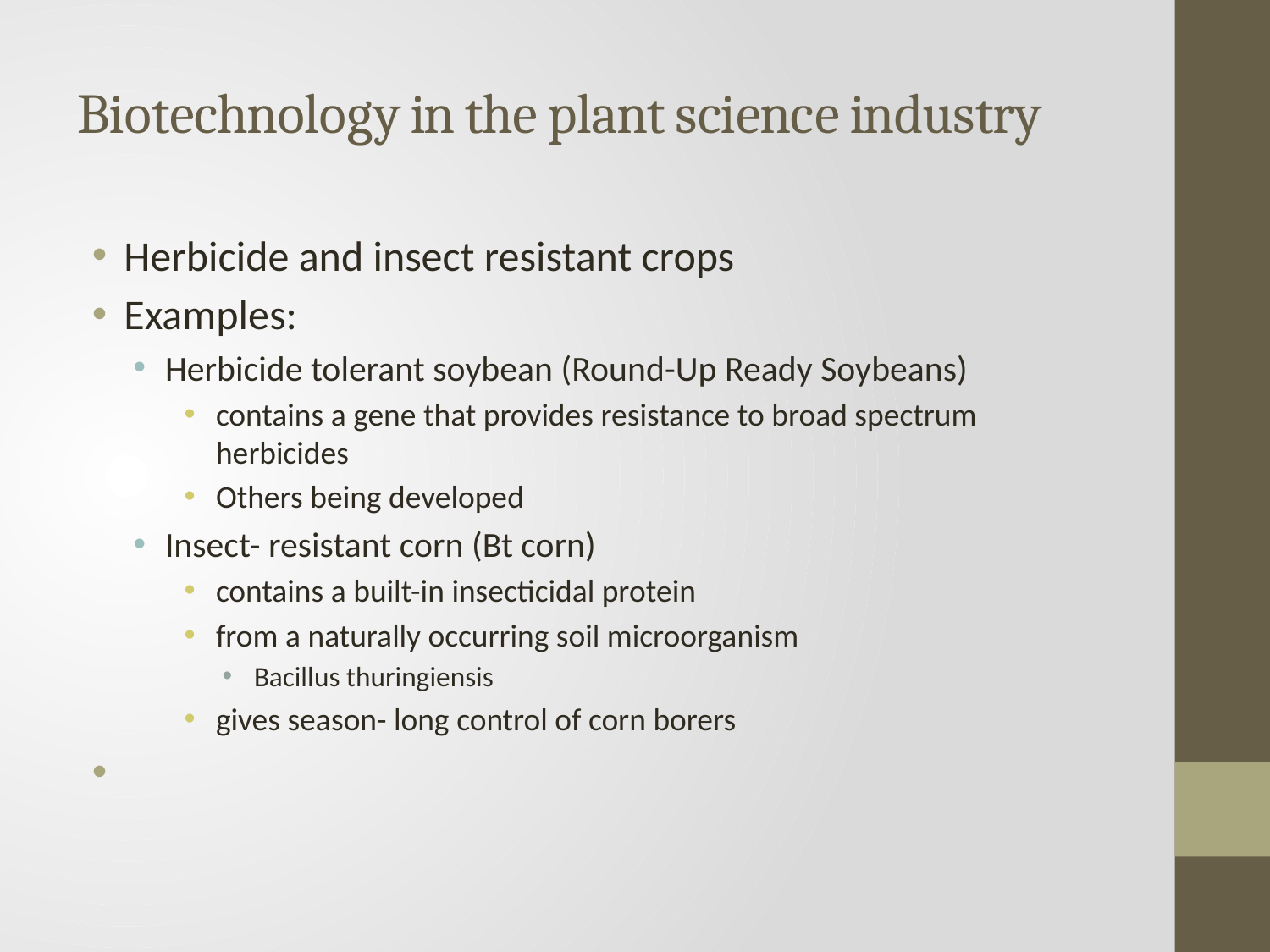

# Biotechnology in the plant science industry
Herbicide and insect resistant crops
Examples:
Herbicide tolerant soybean (Round-Up Ready Soybeans)
contains a gene that provides resistance to broad spectrum herbicides
Others being developed
Insect- resistant corn (Bt corn)
contains a built-in insecticidal protein
from a naturally occurring soil microorganism
Bacillus thuringiensis
gives season- long control of corn borers